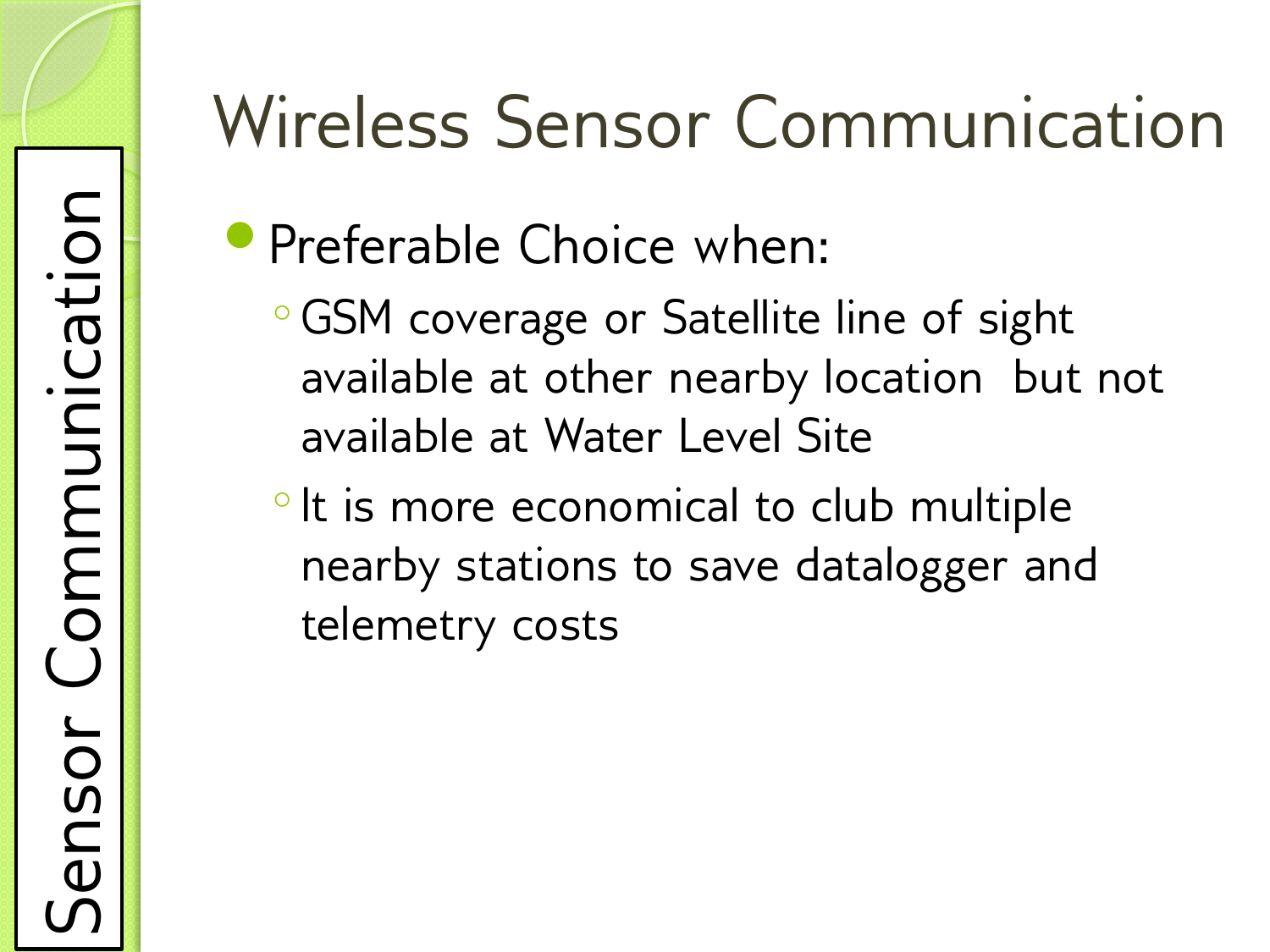

# Wireless Sensor Communication
Preferable Choice when:
GSM coverage or Satellite line of sight available at other nearby location  but not available at Water Level Site
It is more economical to club multiple nearby stations to save datalogger and telemetry costs

Sensor Communication